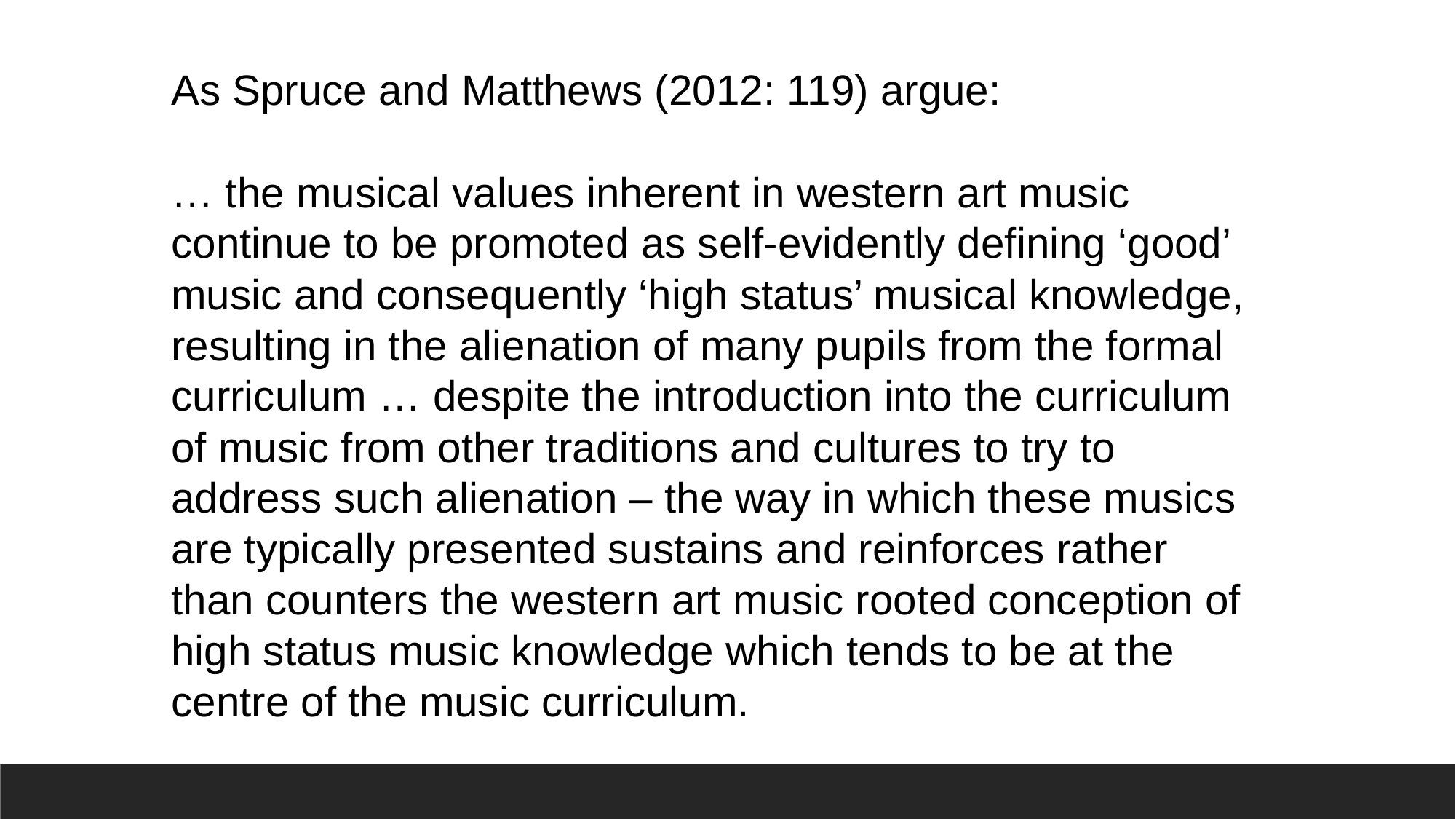

As Spruce and Matthews (2012: 119) argue:

… the musical values inherent in western art music continue to be promoted as self-evidently defining ‘good’ music and consequently ‘high status’ musical knowledge, resulting in the alienation of many pupils from the formal curriculum … despite the introduction into the curriculum of music from other traditions and cultures to try to address such alienation – the way in which these musics are typically presented sustains and reinforces rather than counters the western art music rooted conception of high status music knowledge which tends to be at the centre of the music curriculum.